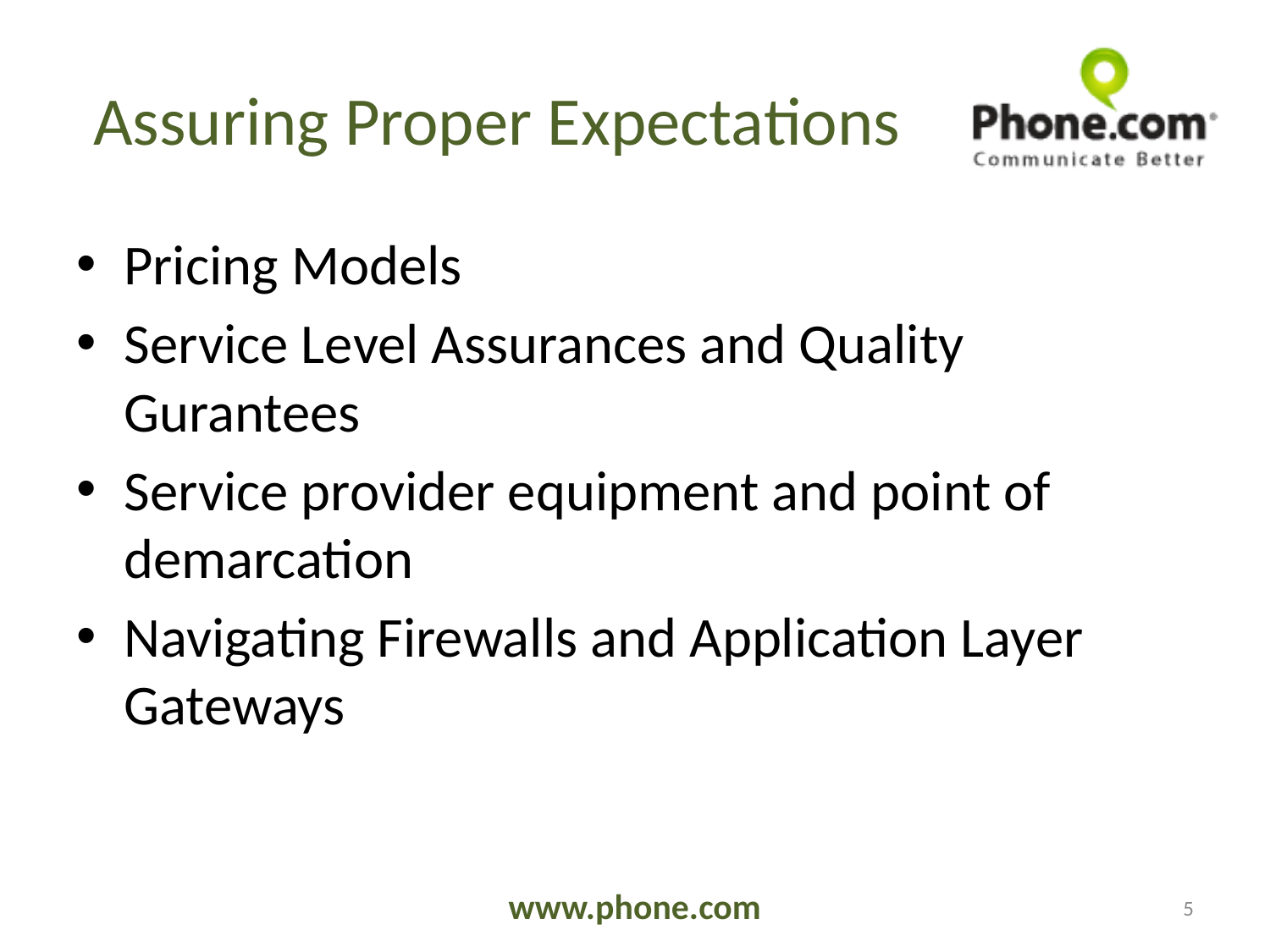

# Assuring Proper Expectations
Pricing Models
Service Level Assurances and Quality Gurantees
Service provider equipment and point of demarcation
Navigating Firewalls and Application Layer Gateways
www.phone.com
5